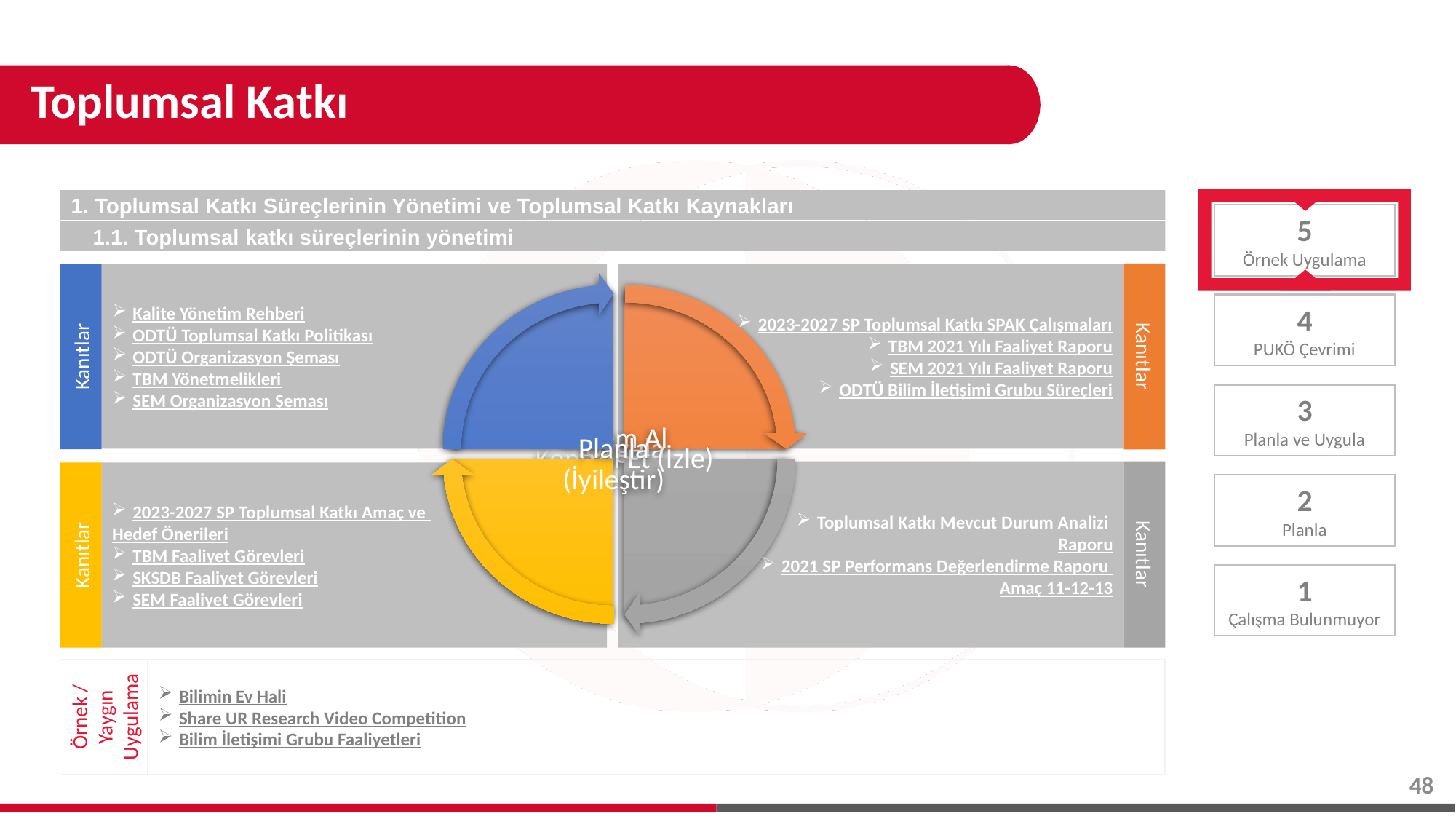

# Toplumsal Katkı

1. Toplumsal Katkı Süreçlerinin Yönetimi ve Toplumsal Katkı Kaynakları
1.1. Toplumsal katkı süreçlerinin yönetimi
Uygula
Kontrol Et (İzle)
Önlem Al
(İyileştir)
Planla
Kanıtlar
2023-2027 SP Toplumsal Katkı SPAK Çalışmaları
TBM 2021 Yılı Faaliyet Raporu
SEM 2021 Yılı Faaliyet Raporu
ODTÜ Bilim İletişimi Grubu Süreçleri
Kalite Yönetim Rehberi
ODTÜ Toplumsal Katkı Politikası
ODTÜ Organizasyon Şeması
TBM Yönetmelikleri
SEM Organizasyon Şeması
Kanıtlar
Toplumsal Katkı Mevcut Durum Analizi
Raporu
2021 SP Performans Değerlendirme Raporu
Amaç 11-12-13
Kanıtlar
Kanıtlar
2023-2027 SP Toplumsal Katkı Amaç ve
Hedef Önerileri
TBM Faaliyet Görevleri
SKSDB Faaliyet Görevleri
SEM Faaliyet Görevleri
5
Örnek Uygulama
4
PUKÖ Çevrimi
3
Planla ve Uygula
2
Planla
1
Çalışma Bulunmuyor
Örnek / Yaygın Uygulama
Bilimin Ev Hali
Share UR Research Video Competition
Bilim İletişimi Grubu Faaliyetleri
48